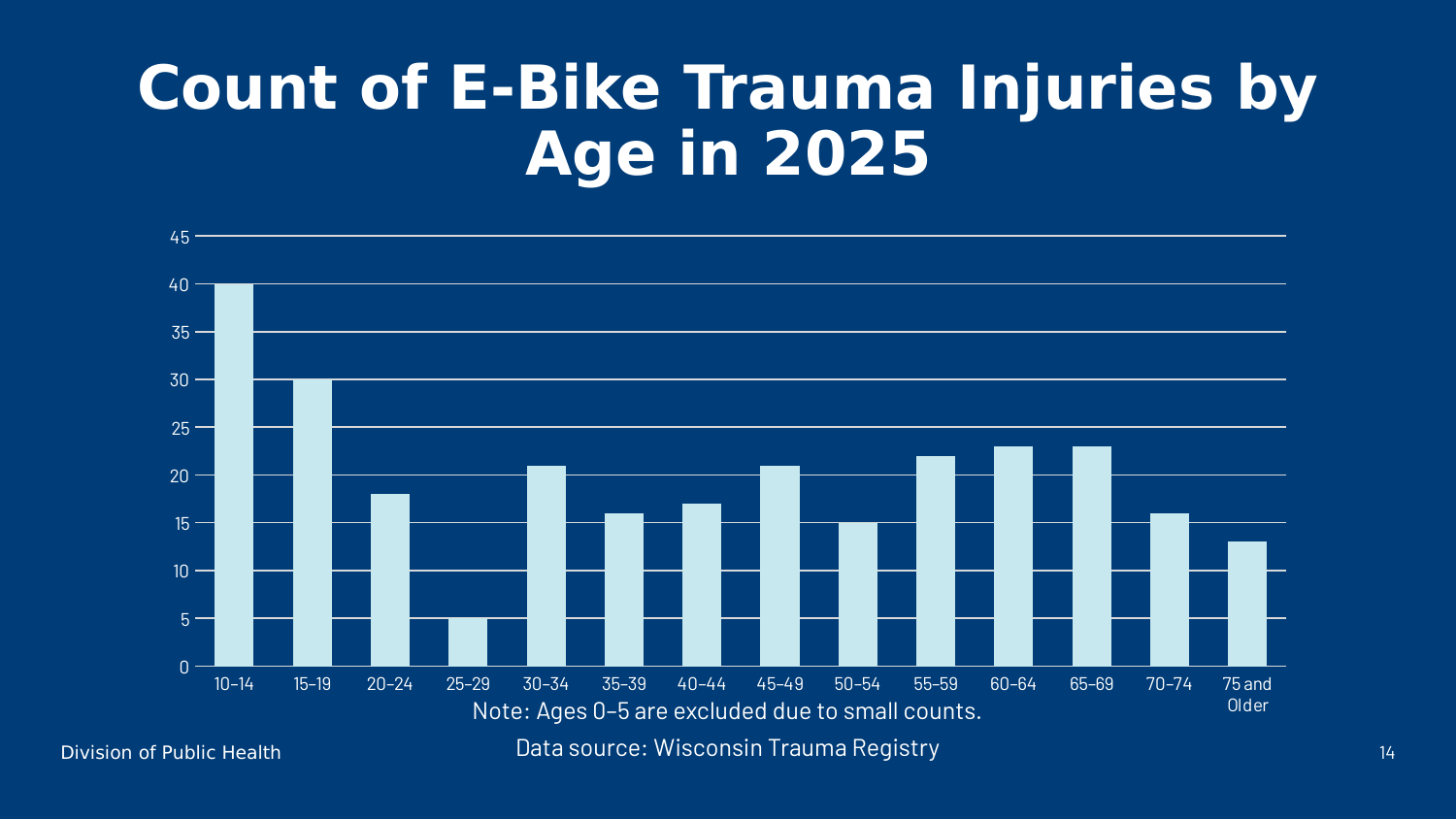

# Count of E-Bike Trauma Injuries by Age in 2025

### Chart

| Category | Count |
|---|---|
| 10–14 | 40.0 |
| 15–19 | 30.0 |
| 20–24 | 18.0 |
| 25–29 | 5.0 |
| 30–34 | 21.0 |
| 35–39 | 16.0 |
| 40–44 | 17.0 |
| 45–49 | 21.0 |
| 50–54 | 15.0 |
| 55–59 | 22.0 |
| 60–64 | 23.0 |
| 65–69 | 23.0 |
| 70–74 | 16.0 |
| 75 and Older | 13.0 |
Note: Ages 0–5 are excluded due to small counts.
Data source: Wisconsin Trauma Registry
Division of Public Health
14